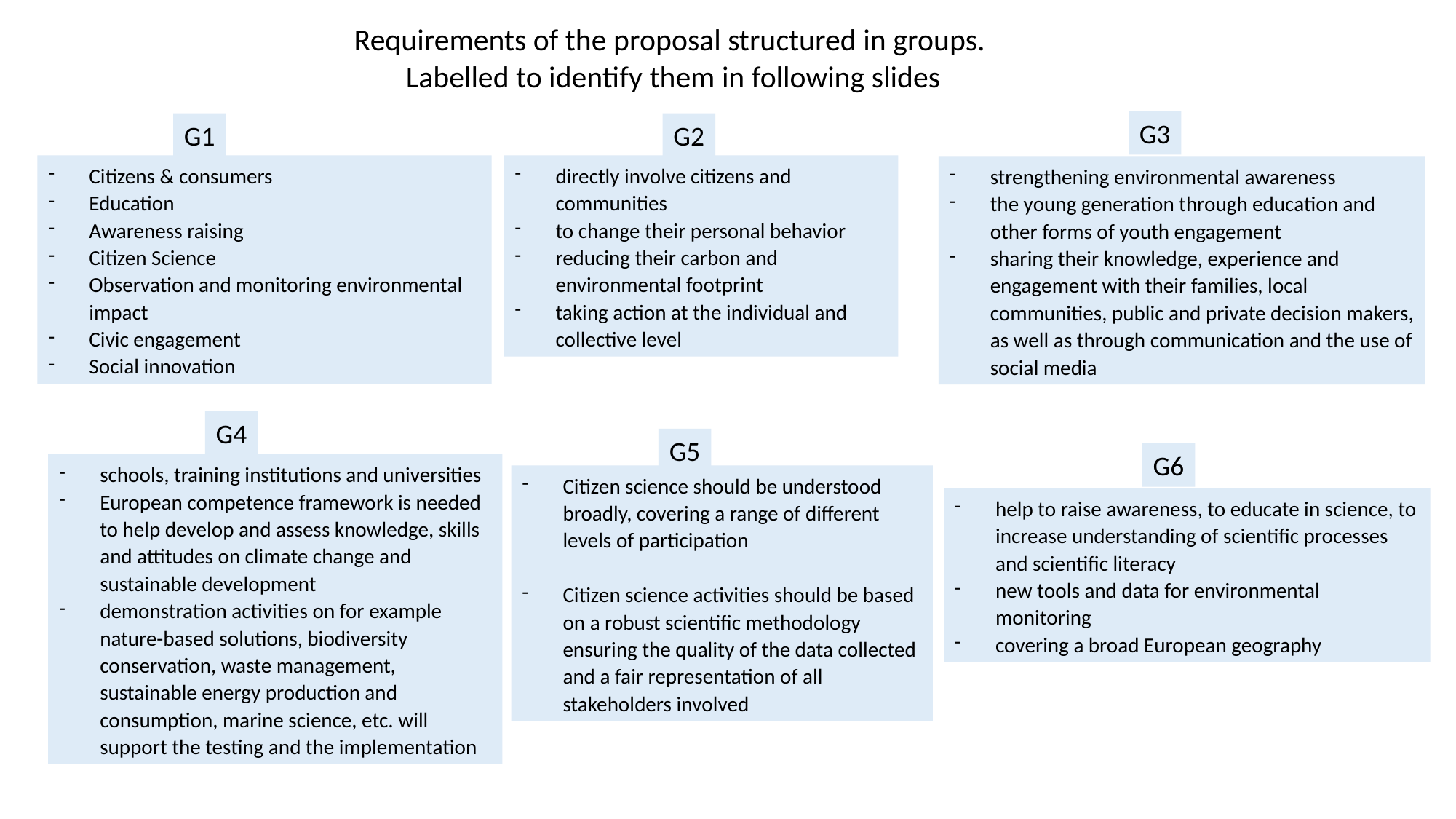

Requirements of the proposal structured in groups.
Labelled to identify them in following slides
G3
G1
G2
Citizens & consumers
Education
Awareness raising
Citizen Science
Observation and monitoring environmental impact
Civic engagement
Social innovation
directly involve citizens and communities
to change their personal behavior
reducing their carbon and environmental footprint
taking action at the individual and collective level
strengthening environmental awareness
the young generation through education and other forms of youth engagement
sharing their knowledge, experience and engagement with their families, local communities, public and private decision makers, as well as through communication and the use of social media
G4
G5
G6
schools, training institutions and universities
European competence framework is needed to help develop and assess knowledge, skills and attitudes on climate change and sustainable development
demonstration activities on for example nature-based solutions, biodiversity conservation, waste management, sustainable energy production and consumption, marine science, etc. will support the testing and the implementation
Citizen science should be understood broadly, covering a range of different levels of participation

Citizen science activities should be based on a robust scientific methodology ensuring the quality of the data collected and a fair representation of all stakeholders involved
help to raise awareness, to educate in science, to increase understanding of scientific processes and scientific literacy
new tools and data for environmental monitoring
covering a broad European geography